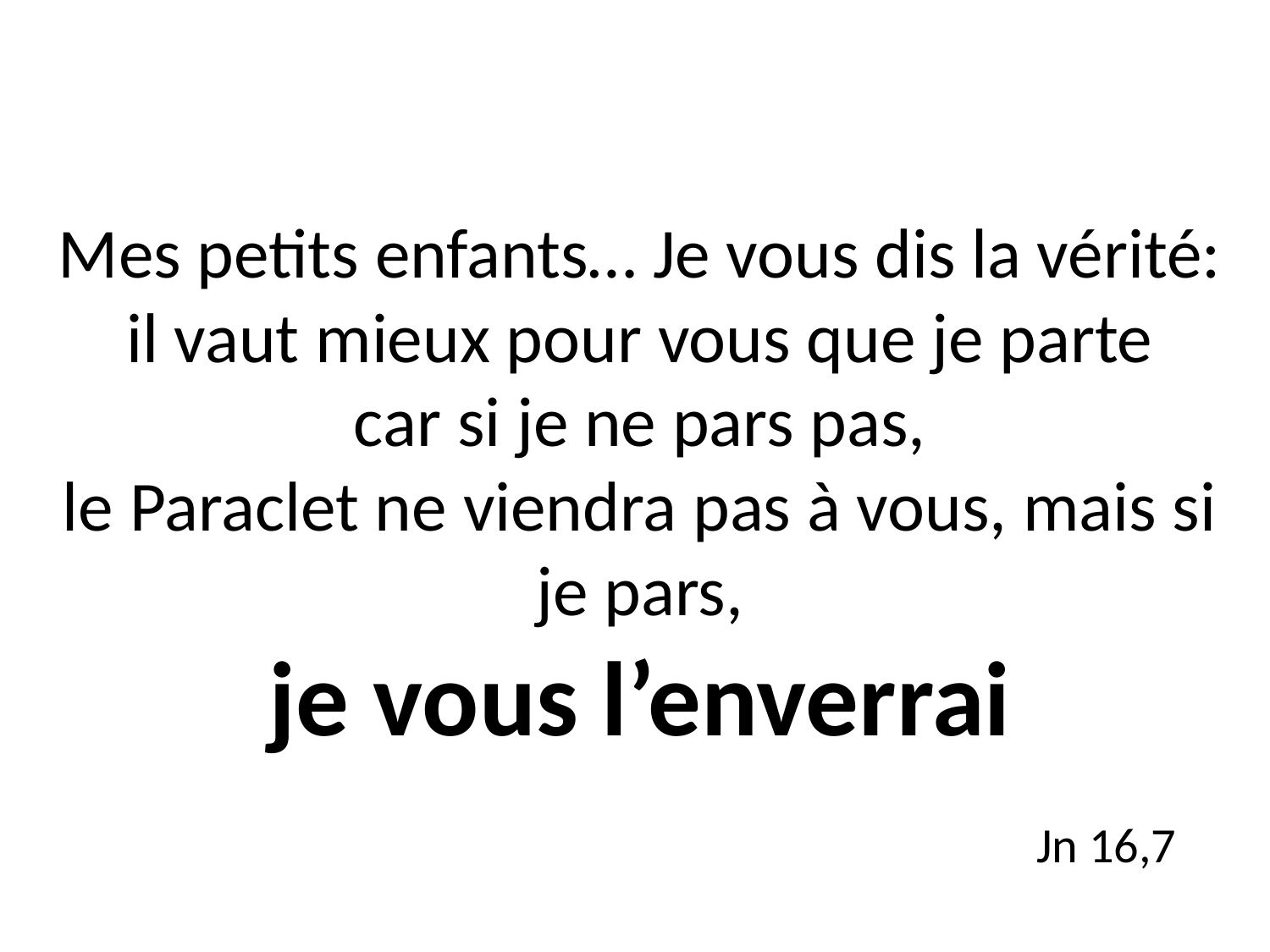

# Mes petits enfants… Je vous dis la vérité: il vaut mieux pour vous que je parte car si je ne pars pas, le Paraclet ne viendra pas à vous, mais si je pars, je vous l’enverrai Jn 16,7